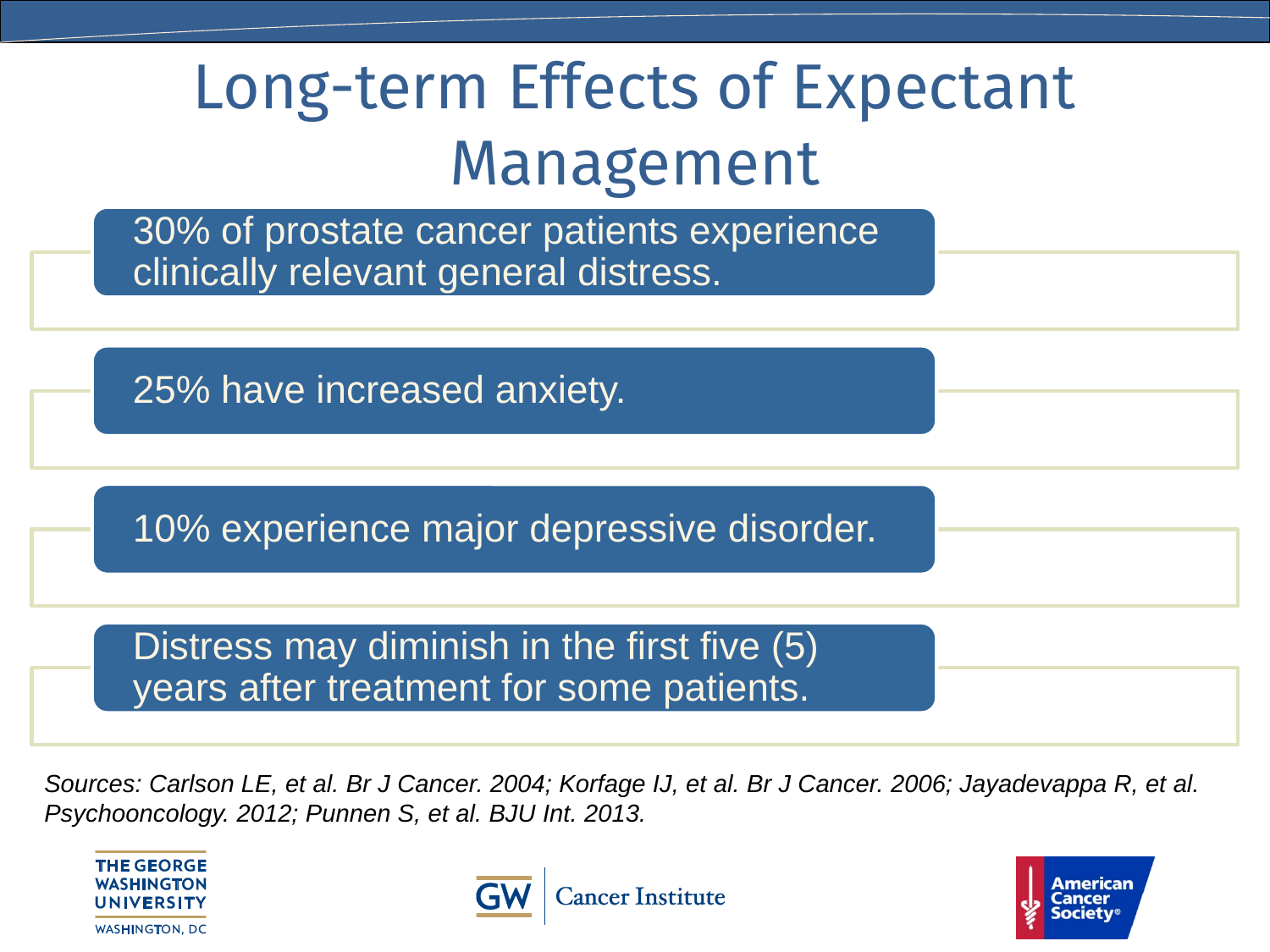

# Long-term Effects of Expectant Management
30% of prostate cancer patients experience clinically relevant general distress.
25% have increased anxiety.
10% experience major depressive disorder.
Distress may diminish in the first five (5) years after treatment for some patients.
Sources: Carlson LE, et al. Br J Cancer. 2004; Korfage IJ, et al. Br J Cancer. 2006; Jayadevappa R, et al. Psychooncology. 2012; Punnen S, et al. BJU Int. 2013.